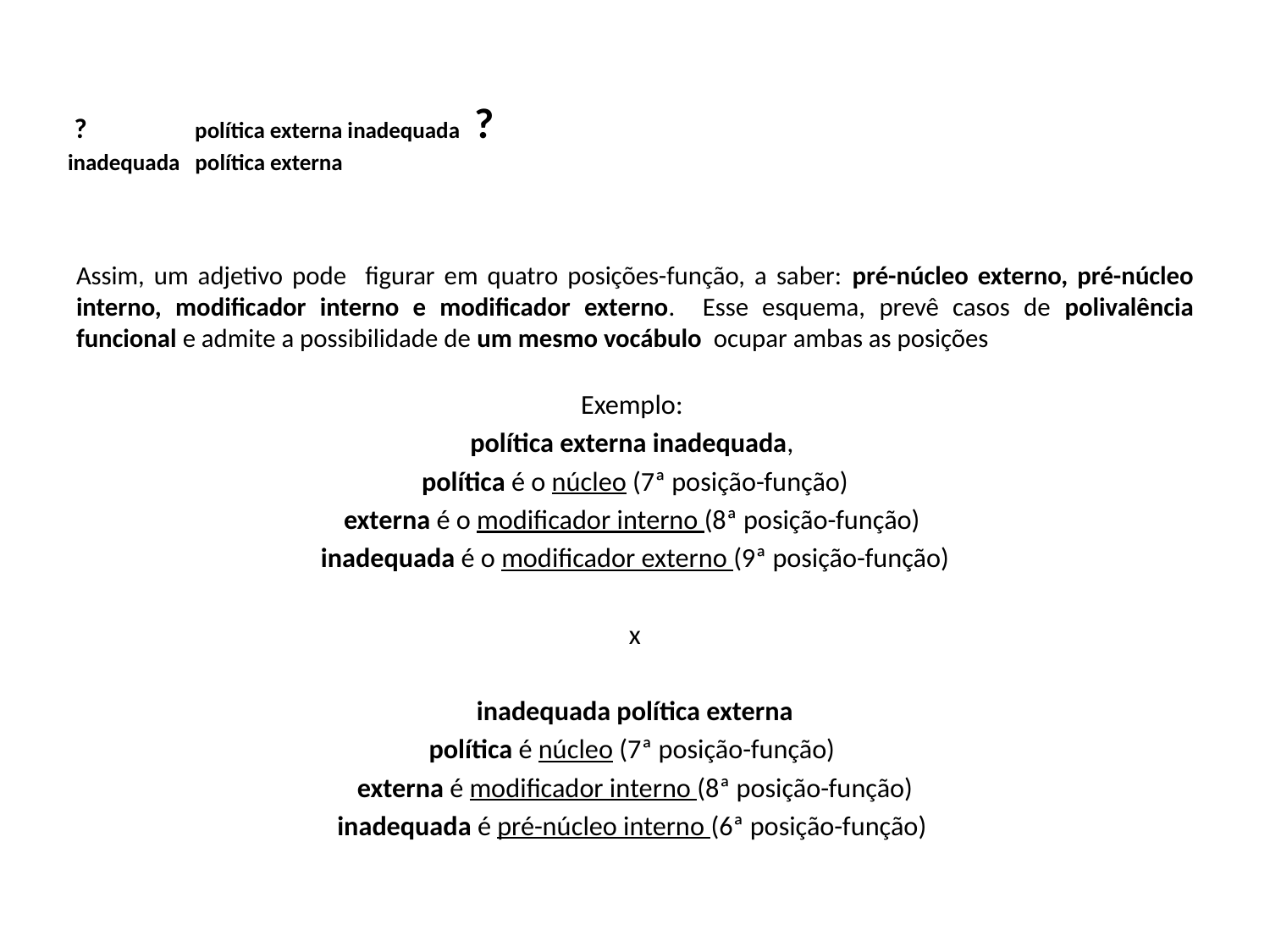

# ?                 política externa inadequada   ? inadequada   política externa

Assim, um adjetivo pode  figurar em quatro posições-função, a saber: pré-núcleo externo, pré-núcleo interno, modificador interno e modificador externo.  Esse esquema, prevê casos de polivalência funcional e admite a possibilidade de um mesmo vocábulo  ocupar ambas as posições

Exemplo:
política externa inadequada,
política é o núcleo (7ª posição-função)
externa é o modificador interno (8ª posição-função)
inadequada é o modificador externo (9ª posição-função)

x

inadequada política externa
política é núcleo (7ª posição-função)
externa é modificador interno (8ª posição-função)
inadequada é pré-núcleo interno (6ª posição-função)